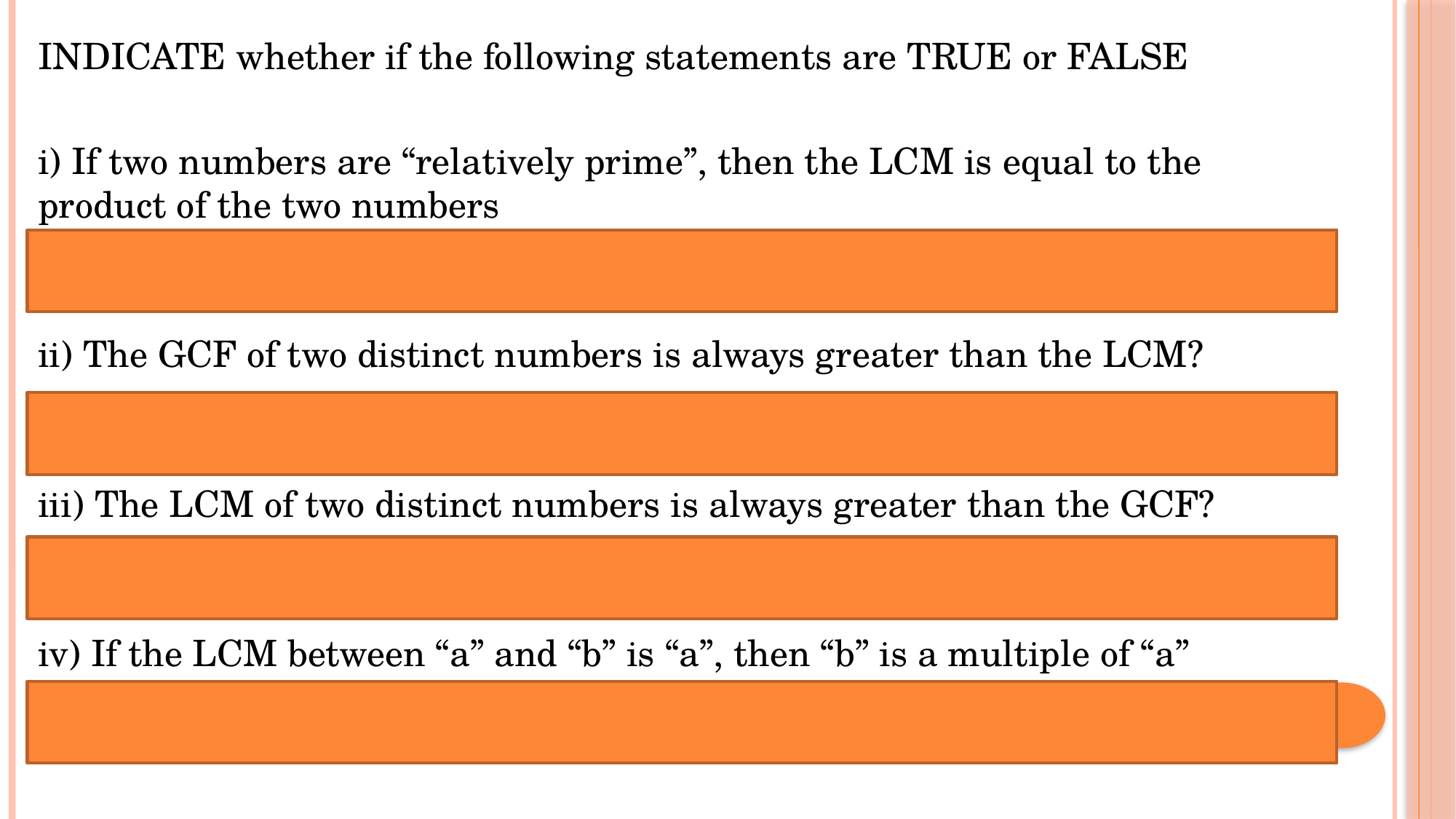

INDICATE whether if the following statements are TRUE or FALSE

i) If two numbers are “relatively prime”, then the LCM is equal to the product of the two numbers

ii) The GCF of two distinct numbers is always greater than the LCM?

iii) The LCM of two distinct numbers is always greater than the GCF?

iv) If the LCM between “a” and “b” is “a”, then “b” is a multiple of “a”

TRUE!  If they don’t have any common factors, the LCM will just be the product
FALSE!  The factors should be smaller than the multiples

TRUE!  The LCM is always greater than the GCF!

FALSE!  IF the LCM is “a”, that means “a” is bigger! So “a” is a multiple of “b”